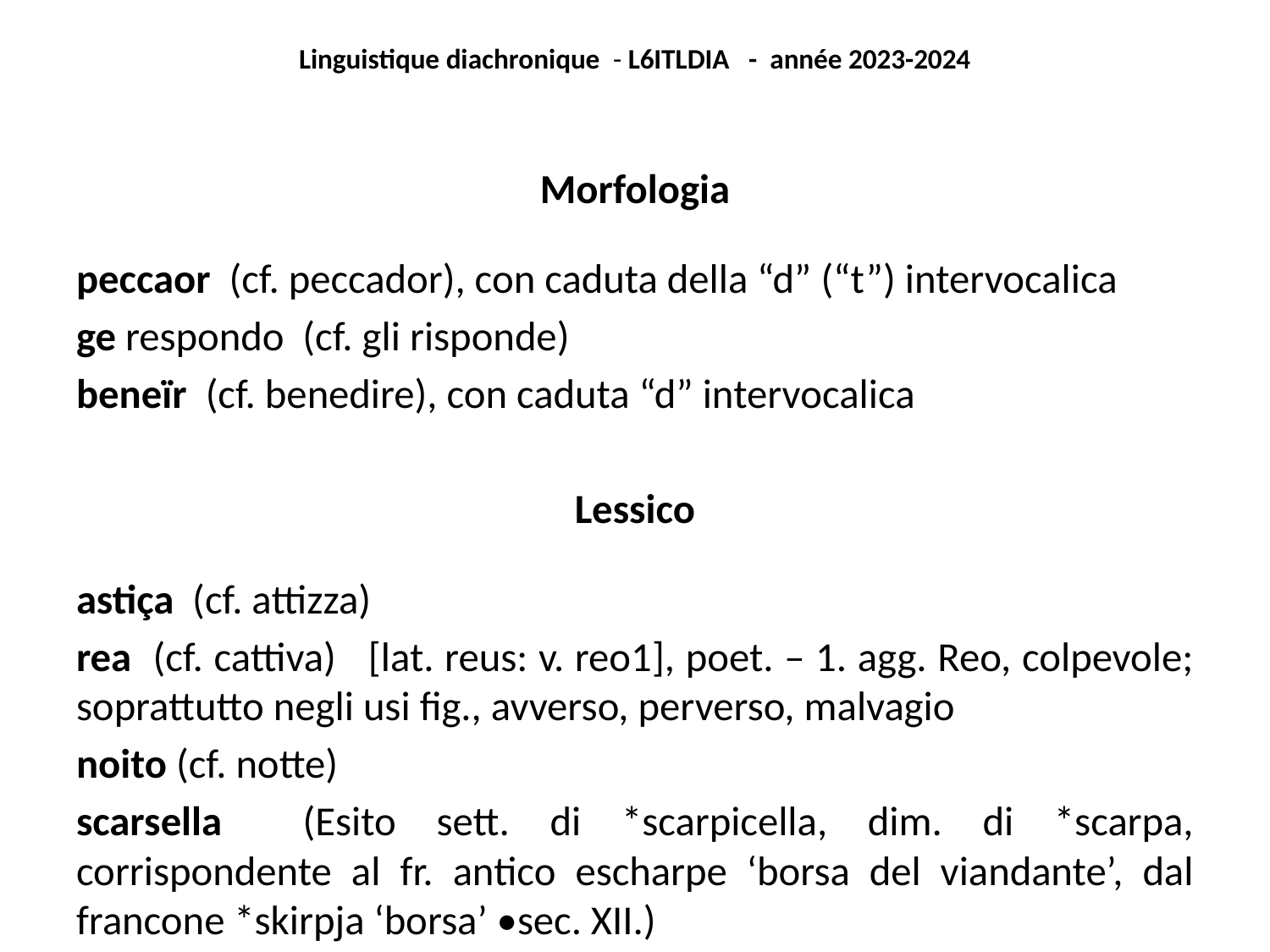

Linguistique diachronique  - L6ITLDIA   -  année 2023-2024
Morfologia

peccaor  (cf. peccador), con caduta della “d” (“t”) intervocalica
ge respondo  (cf. gli risponde)
beneïr  (cf. benedire), con caduta “d” intervocalica

Lessico

astiça  (cf. attizza)
rea  (cf. cattiva)   [lat. reus: v. reo1], poet. – 1. agg. Reo, colpevole; soprattutto negli usi fig., avverso, perverso, malvagio
noito (cf. notte)
scarsella  (Esito sett. di *scarpicella, dim. di *scarpa, corrispondente al fr. antico escharpe ‘borsa del viandante’, dal francone *skirpja ‘borsa’ •sec. XII.)